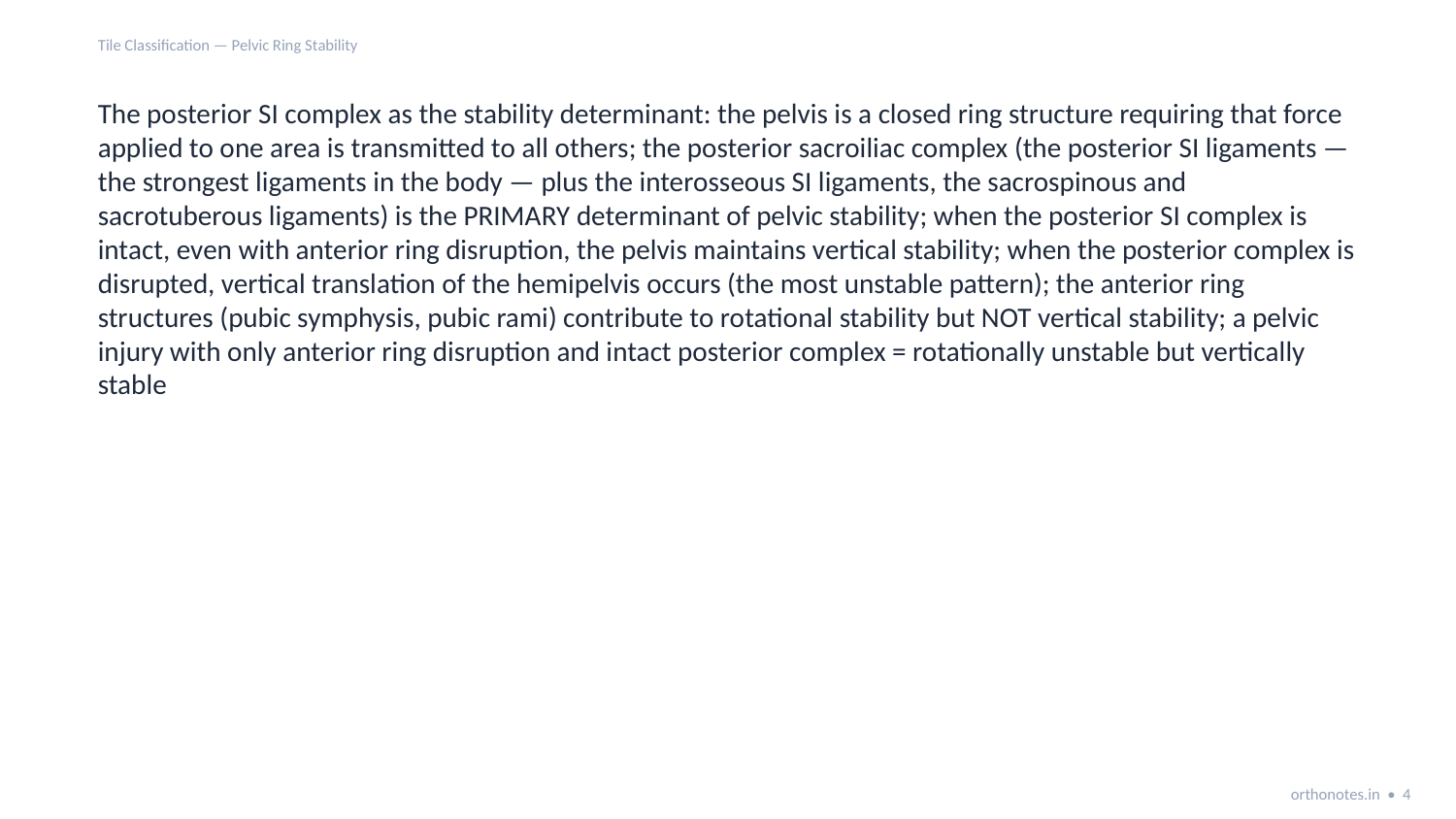

Tile Classification — Pelvic Ring Stability
The posterior SI complex as the stability determinant: the pelvis is a closed ring structure requiring that force applied to one area is transmitted to all others; the posterior sacroiliac complex (the posterior SI ligaments — the strongest ligaments in the body — plus the interosseous SI ligaments, the sacrospinous and sacrotuberous ligaments) is the PRIMARY determinant of pelvic stability; when the posterior SI complex is intact, even with anterior ring disruption, the pelvis maintains vertical stability; when the posterior complex is disrupted, vertical translation of the hemipelvis occurs (the most unstable pattern); the anterior ring structures (pubic symphysis, pubic rami) contribute to rotational stability but NOT vertical stability; a pelvic injury with only anterior ring disruption and intact posterior complex = rotationally unstable but vertically stable
orthonotes.in  •  4